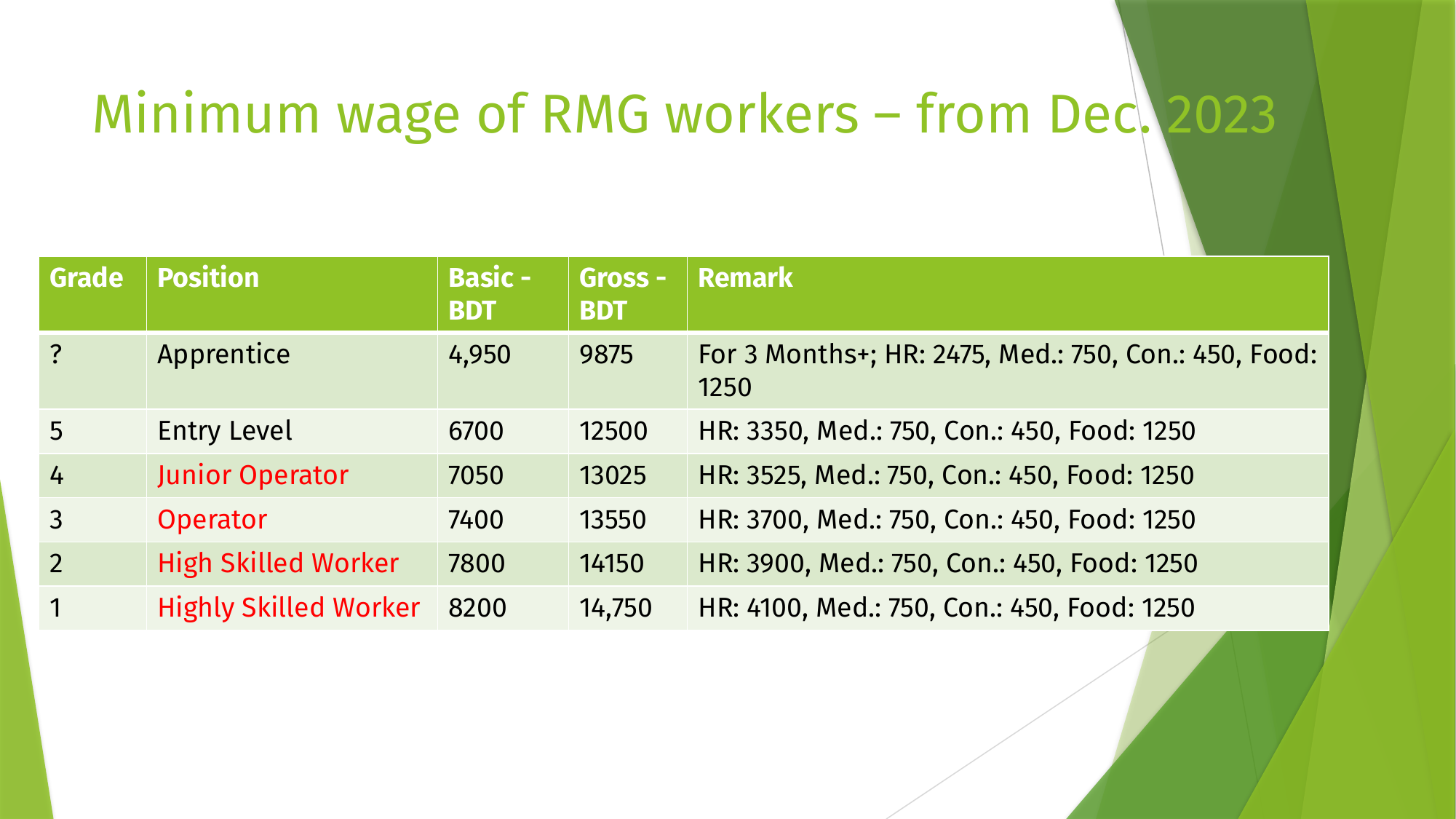

# Minimum wage of RMG workers – from Dec. 2023
| Grade | Position | Basic - BDT | Gross - BDT | Remark |
| --- | --- | --- | --- | --- |
| ? | Apprentice | 4,950 | 9875 | For 3 Months+; HR: 2475, Med.: 750, Con.: 450, Food: 1250 |
| 5 | Entry Level | 6700 | 12500 | HR: 3350, Med.: 750, Con.: 450, Food: 1250 |
| 4 | Junior Operator | 7050 | 13025 | HR: 3525, Med.: 750, Con.: 450, Food: 1250 |
| 3 | Operator | 7400 | 13550 | HR: 3700, Med.: 750, Con.: 450, Food: 1250 |
| 2 | High Skilled Worker | 7800 | 14150 | HR: 3900, Med.: 750, Con.: 450, Food: 1250 |
| 1 | Highly Skilled Worker | 8200 | 14,750 | HR: 4100, Med.: 750, Con.: 450, Food: 1250 |